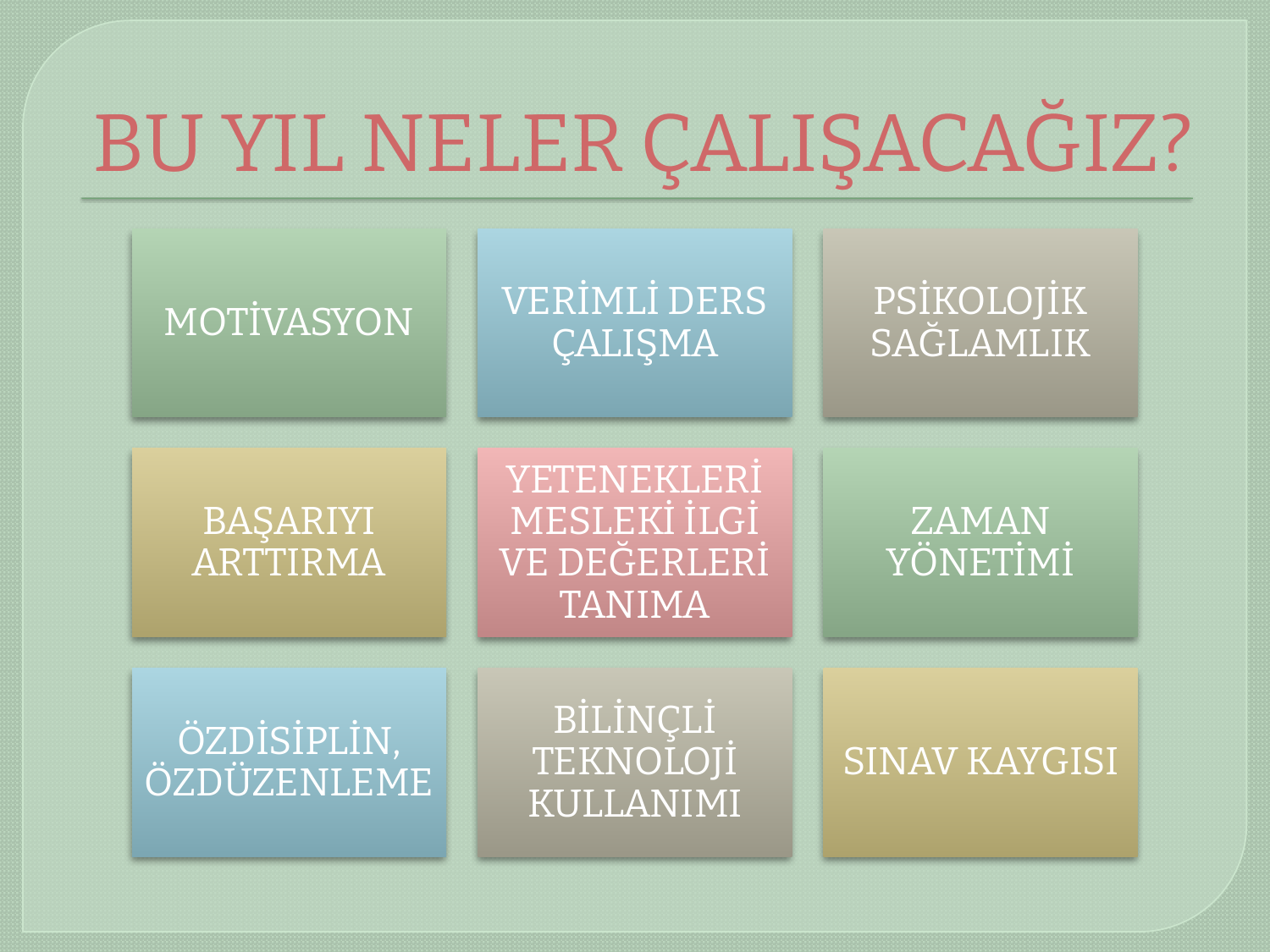

# BU YIL NELER ÇALIŞACAĞIZ?
MOTİVASYON
VERİMLİ DERS ÇALIŞMA
PSİKOLOJİK SAĞLAMLIK
BAŞARIYI ARTTIRMA
YETENEKLERİ MESLEKİ İLGİ VE DEĞERLERİ TANIMA
ZAMAN YÖNETİMİ
ÖZDİSİPLİN, ÖZDÜZENLEME
BİLİNÇLİ TEKNOLOJİ KULLANIMI
SINAV KAYGISI